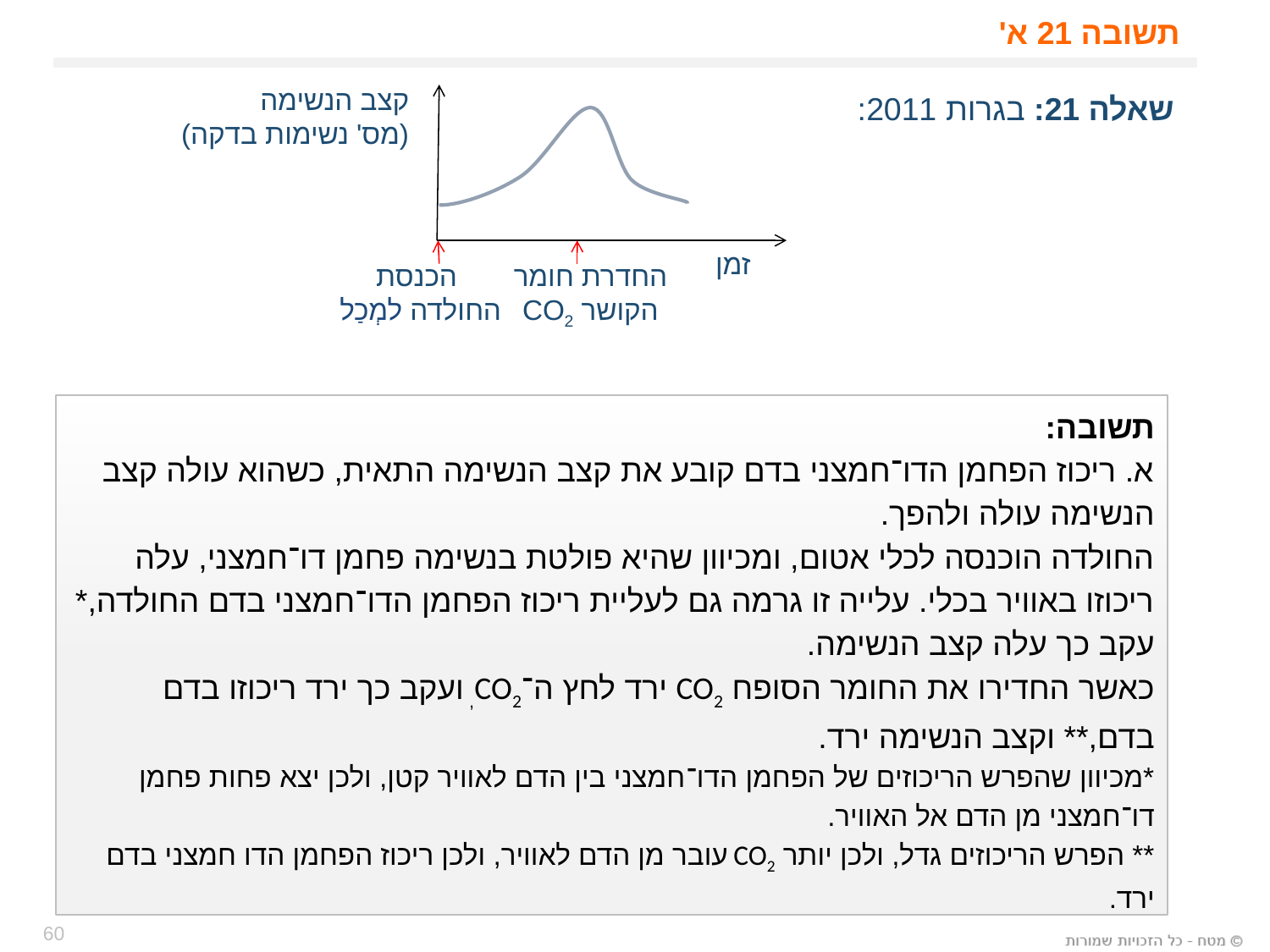

תשובה 21 א'

קצב הנשימה
(מס' נשימות בדקה)

זמן
הכנסת החולדה למְכַל
החדרת חומר הקושר CO2
שאלה 21: בגרות 2011:
תשובה:
א. ריכוז הפחמן הדו־חמצני בדם קובע את קצב הנשימה התאית, כשהוא עולה קצב הנשימה עולה ולהפך.
החולדה הוכנסה לכלי אטום, ומכיוון שהיא פולטת בנשימה פחמן דו־חמצני, עלה ריכוזו באוויר בכלי. עלייה זו גרמה גם לעליית ריכוז הפחמן הדו־חמצני בדם החולדה,* עקב כך עלה קצב הנשימה.
כאשר החדירו את החומר הסופח CO2 ירד לחץ ה־CO2, ועקב כך ירד ריכוזו בדם בדם,** וקצב הנשימה ירד.
*מכיוון שהפרש הריכוזים של הפחמן הדו־חמצני בין הדם לאוויר קטן, ולכן יצא פחות פחמן דו־חמצני מן הדם אל האוויר.
** הפרש הריכוזים גדל, ולכן יותר CO2 עובר מן הדם לאוויר, ולכן ריכוז הפחמן הדו חמצני בדם ירד.

60